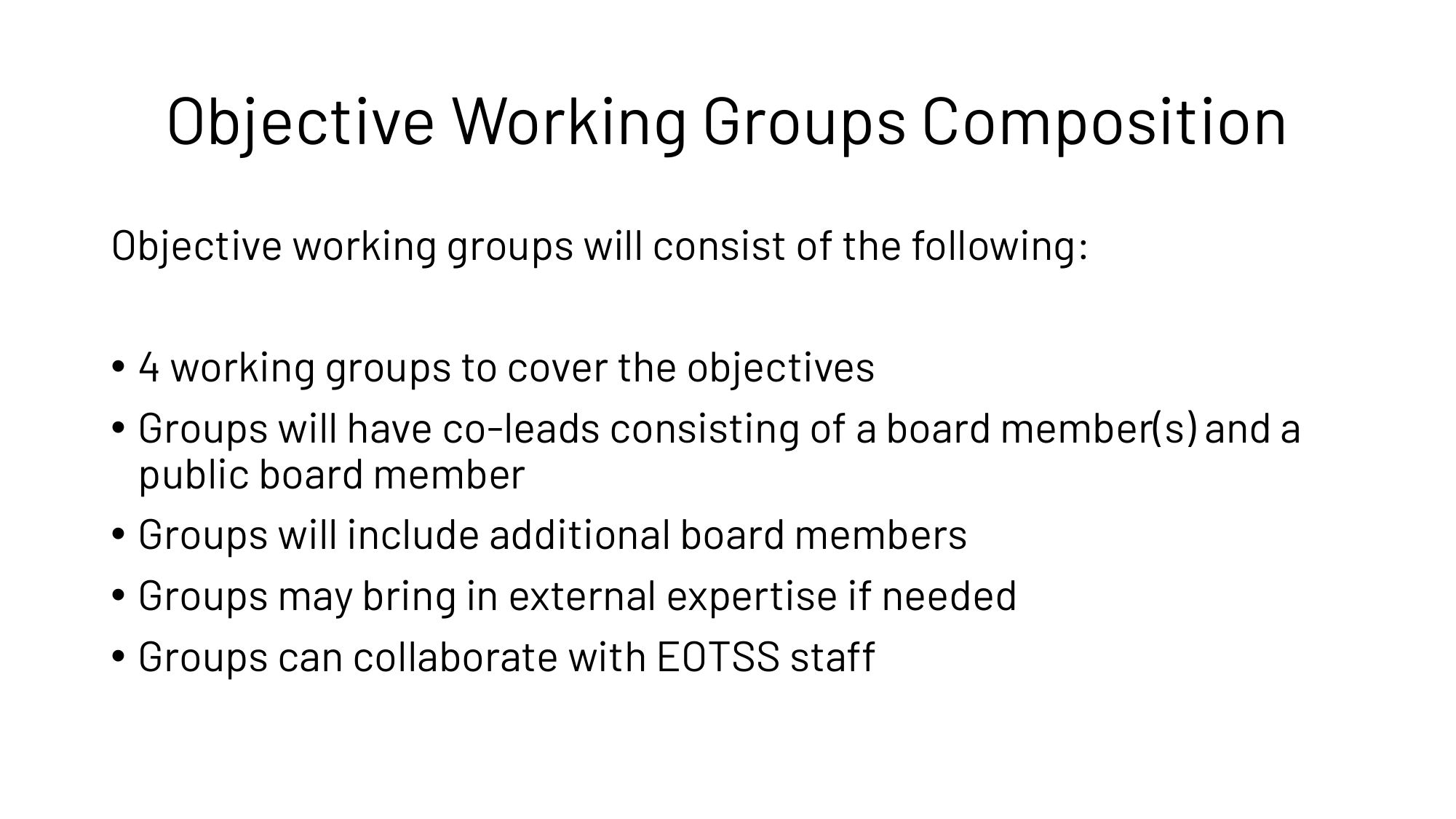

# Objective Working Groups Composition
Objective working groups will consist of the following:

4 working groups to cover the objectives
Groups will have co-leads consisting of a board member(s) and a public board member
Groups will include additional board members
Groups may bring in external expertise if needed
Groups can collaborate with EOTSS staff